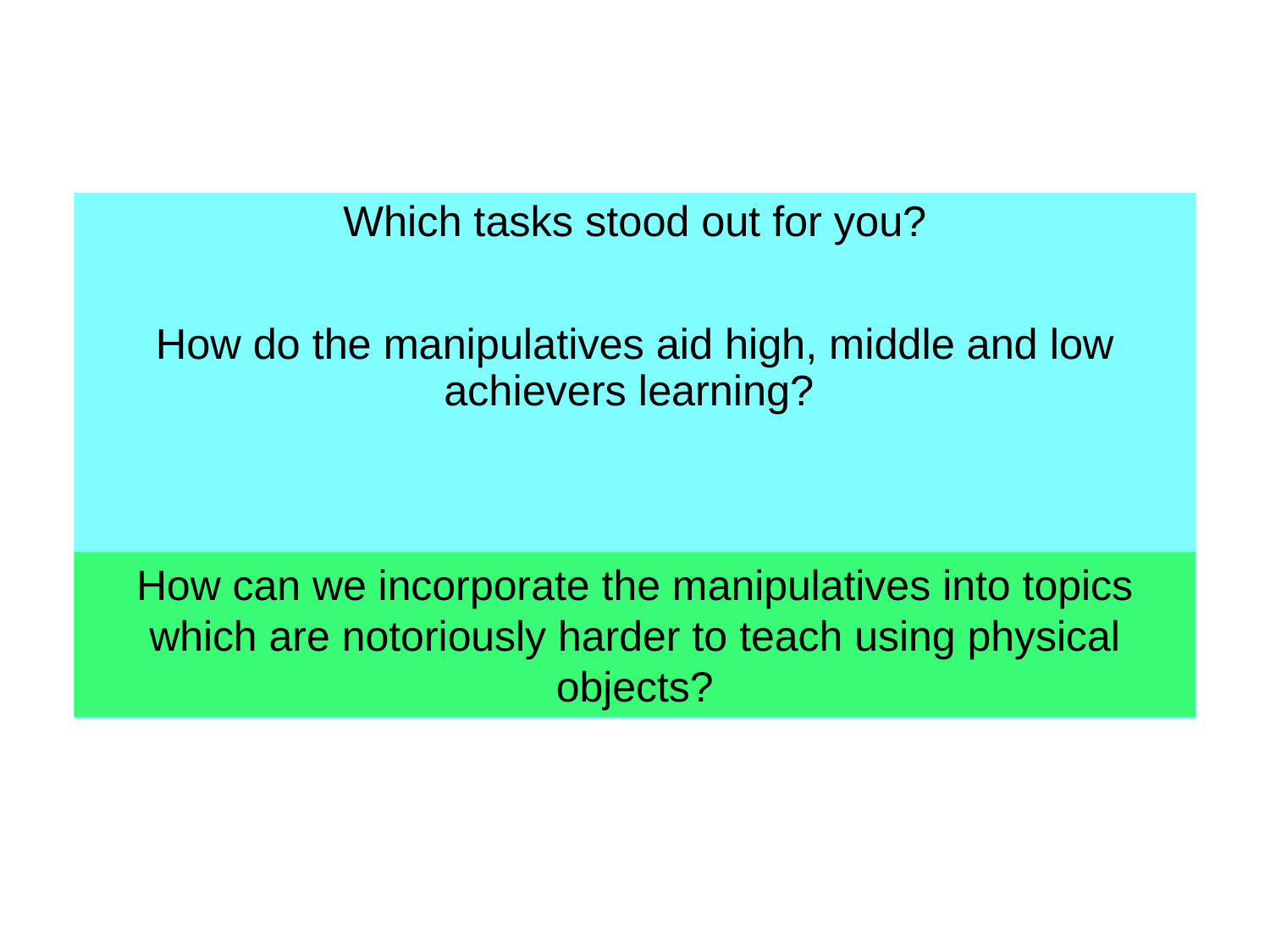

Which tasks stood out for you?

How do the manipulatives aid high, middle and low achievers learning?

How can we incorporate the manipulatives into topics which are notoriously harder to teach using physical objects?